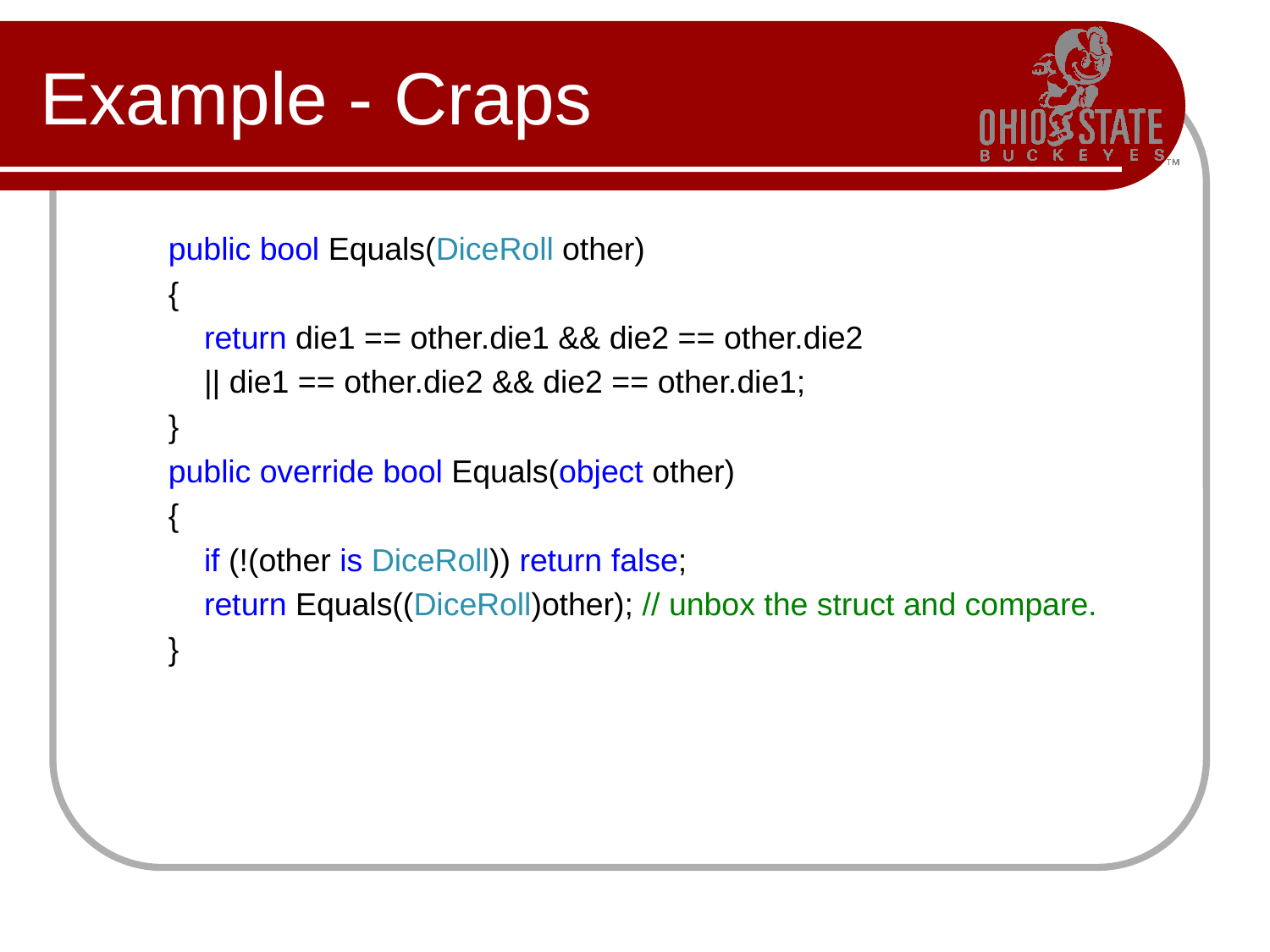

# Example - Craps
        public bool Equals(DiceRoll other)
        {
            return die1 == other.die1 && die2 == other.die2
            || die1 == other.die2 && die2 == other.die1;
        }
        public override bool Equals(object other)
        {
            if (!(other is DiceRoll)) return false;
            return Equals((DiceRoll)other); // unbox the struct and compare.
        }